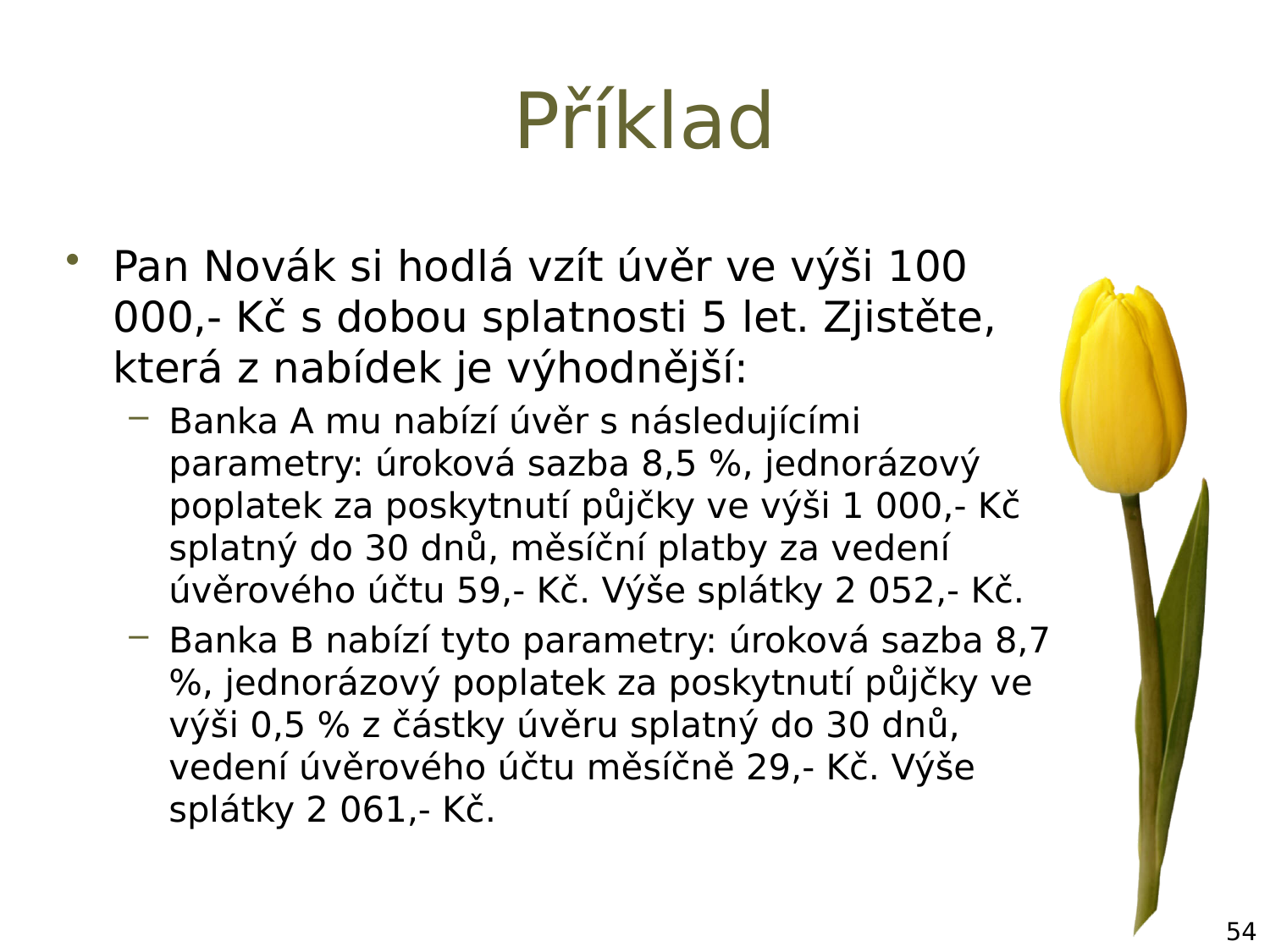

# Příklad
Pan Novák si hodlá vzít úvěr ve výši 100 000,- Kč s dobou splatnosti 5 let. Zjistěte, která z nabídek je výhodnější:
Banka A mu nabízí úvěr s následujícími parametry: úroková sazba 8,5 %, jednorázový poplatek za poskytnutí půjčky ve výši 1 000,- Kč splatný do 30 dnů, měsíční platby za vedení úvěrového účtu 59,- Kč. Výše splátky 2 052,- Kč.
Banka B nabízí tyto parametry: úroková sazba 8,7 %, jednorázový poplatek za poskytnutí půjčky ve výši 0,5 % z částky úvěru splatný do 30 dnů, vedení úvěrového účtu měsíčně 29,- Kč. Výše splátky 2 061,- Kč.
54